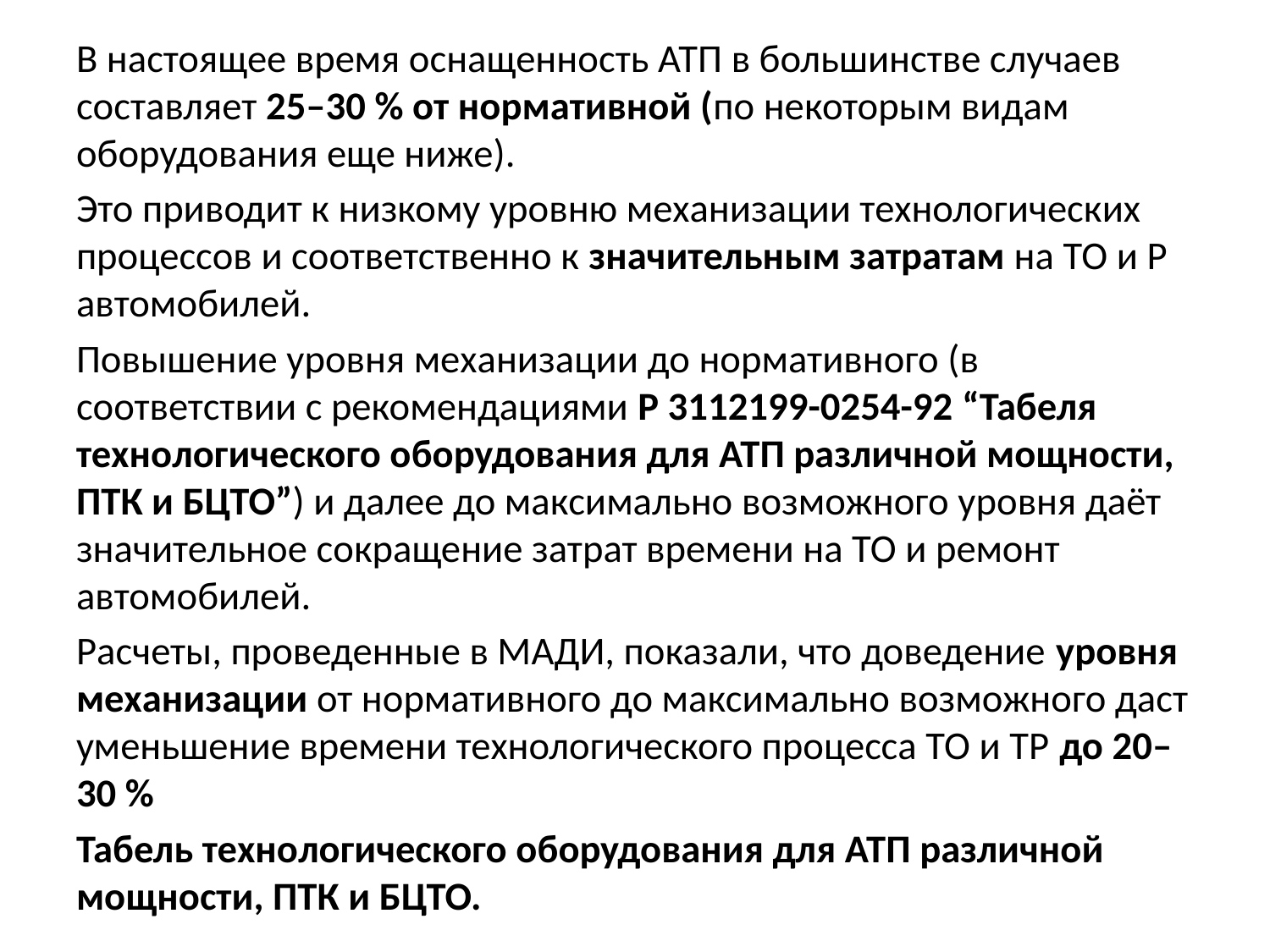

В настоящее время оснащенность АТП в большинстве случаев составляет 25–30 % от нормативной (по некоторым видам оборудования еще ниже).
Это приводит к низкому уровню механизации технологических процессов и соответственно к значительным затратам на ТО и Р автомобилей.
Повышение уровня механизации до нормативного (в соответствии с рекомендациями Р 3112199-0254-92 “Табеля технологического оборудования для АТП различной мощности, ПТК и БЦТО”) и далее до максимально возможного уровня даёт значительное сокращение затрат времени на ТО и ремонт автомобилей.
Расчеты, проведенные в МАДИ, показали, что доведение уровня механизации от нормативного до максимально возможного даст уменьшение времени технологического процесса ТО и ТР до 20–30 %
Табель технологического оборудования для АТП различной мощности, ПТК и БЦТО.

#